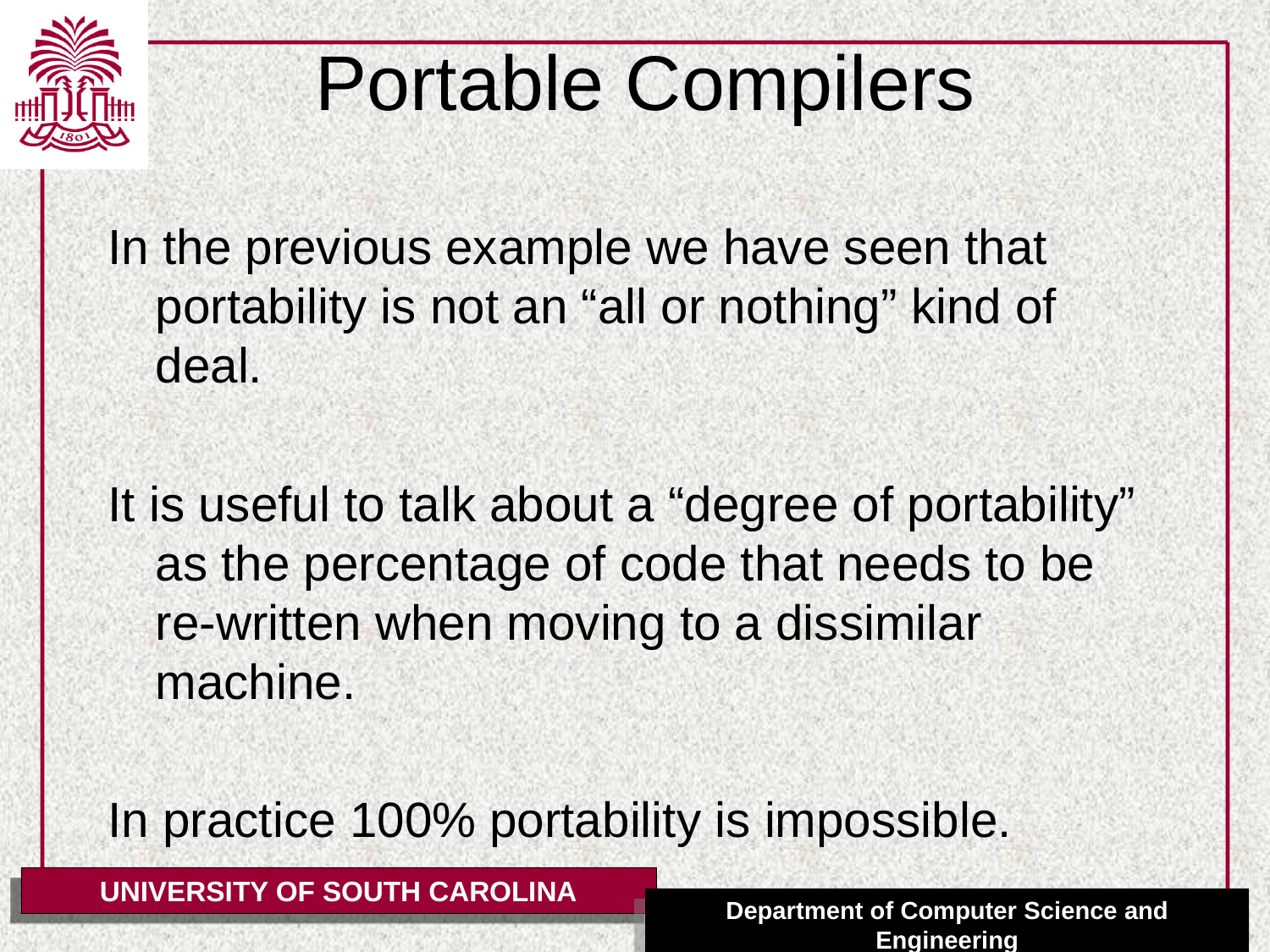

# Portable Compilers
In the previous example we have seen that portability is not an “all or nothing” kind of deal.

It is useful to talk about a “degree of portability”  as the percentage of code that needs to be re-written when moving to a dissimilar machine.

In practice 100% portability is impossible.